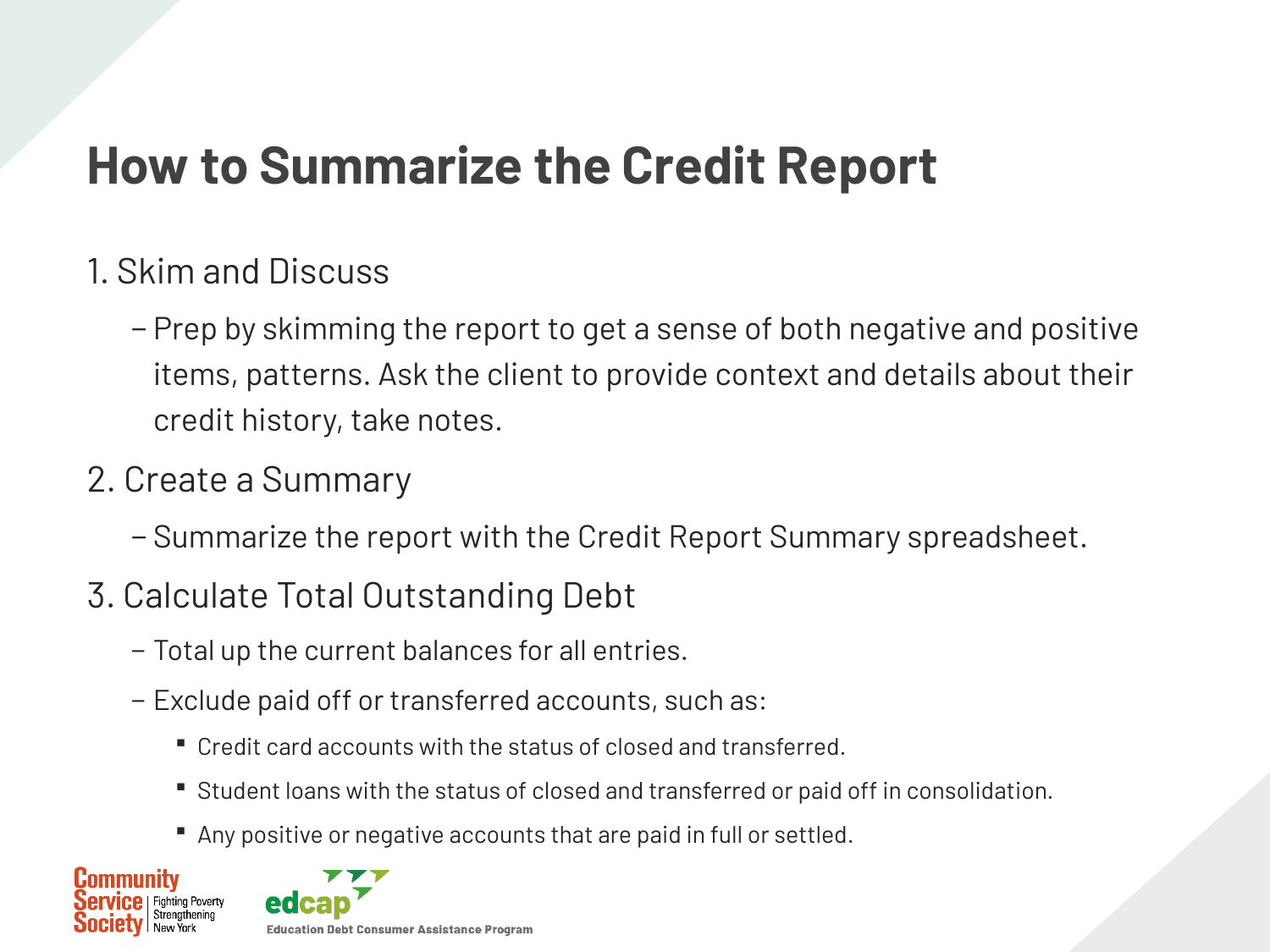

# How to Summarize the Credit Report
1. Skim and Discuss
Prep by skimming the report to get a sense of both negative and positive items, patterns. Ask the client to provide context and details about their credit history, take notes.
2. Create a Summary
Summarize the report with the Credit Report Summary spreadsheet.
3. Calculate Total Outstanding Debt
Total up the current balances for all entries.
Exclude paid off or transferred accounts, such as:
Credit card accounts with the status of closed and transferred.
Student loans with the status of closed and transferred or paid off in consolidation.
Any positive or negative accounts that are paid in full or settled.